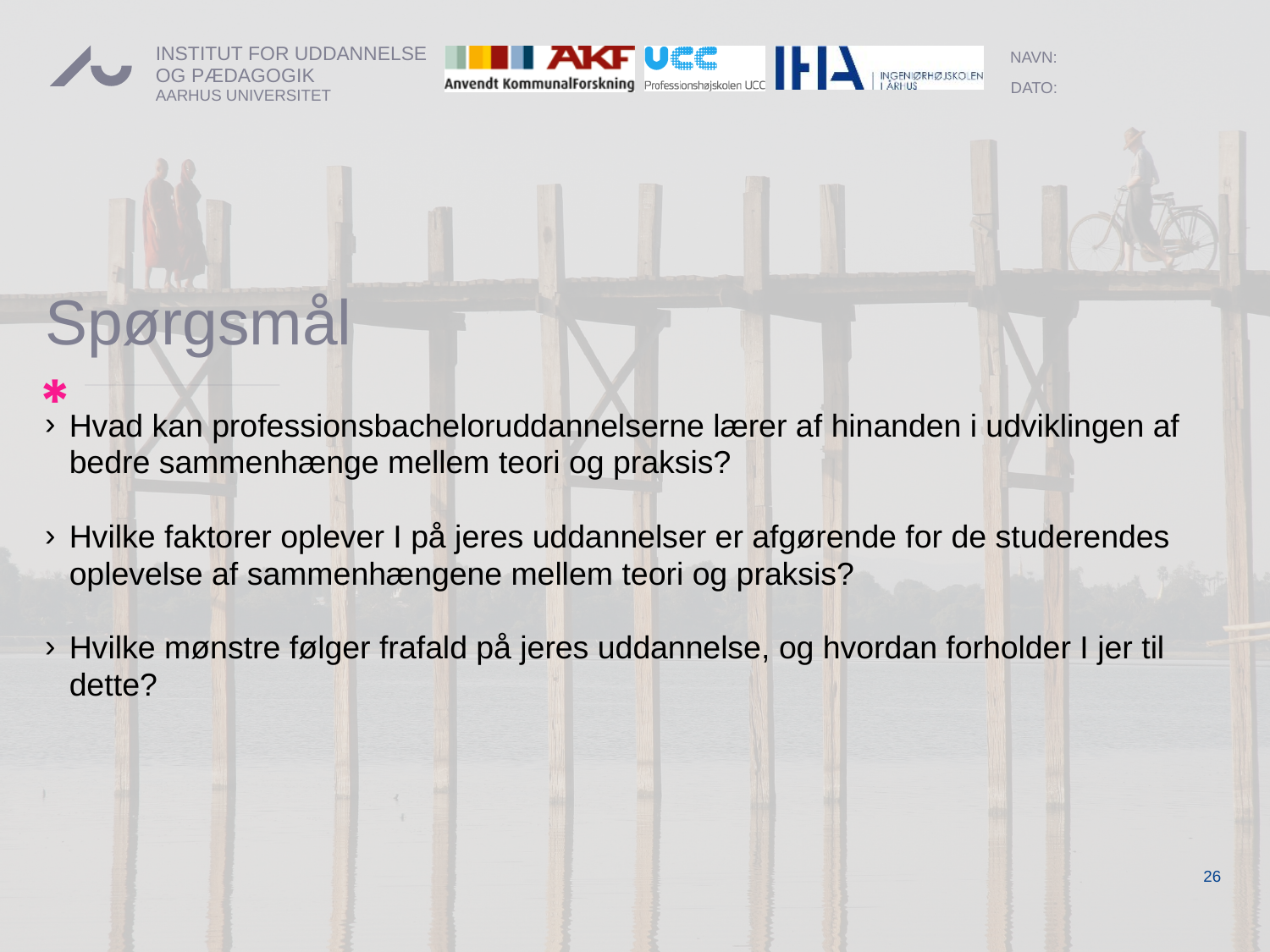

# Spørgsmål
Hvad kan professionsbacheloruddannelserne lærer af hinanden i udviklingen af bedre sammenhænge mellem teori og praksis?

Hvilke faktorer oplever I på jeres uddannelser er afgørende for de studerendes oplevelse af sammenhængene mellem teori og praksis?

Hvilke mønstre følger frafald på jeres uddannelse, og hvordan forholder I jer til dette?
26